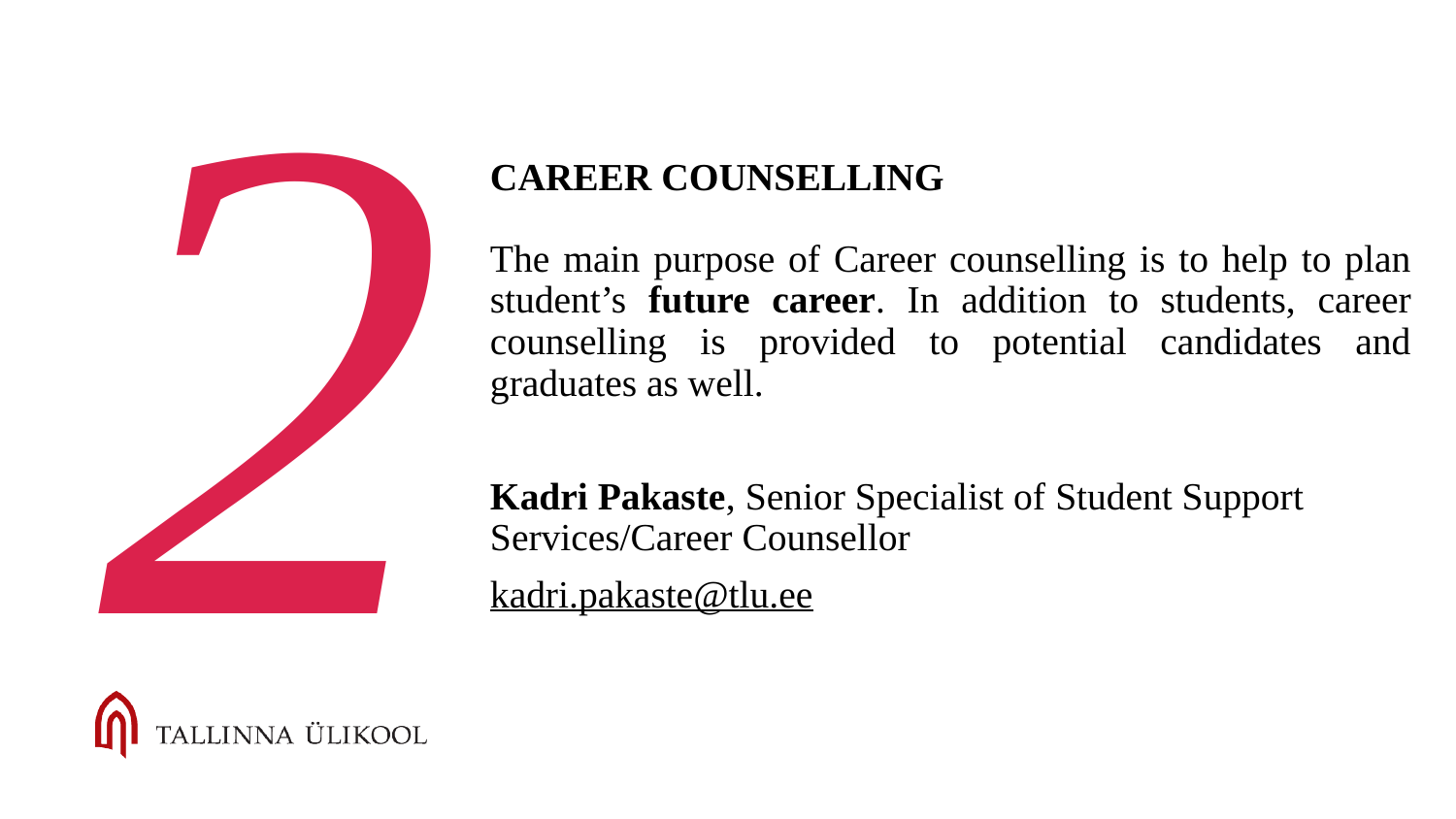

2
CAREER COUNSELLING
The main purpose of Career counselling is to help to plan student’s future career. In addition to students, career counselling is provided to potential candidates and graduates as well.

Kadri Pakaste, Senior Specialist of Student Support Services/Career Counsellor
kadri.pakaste@tlu.ee